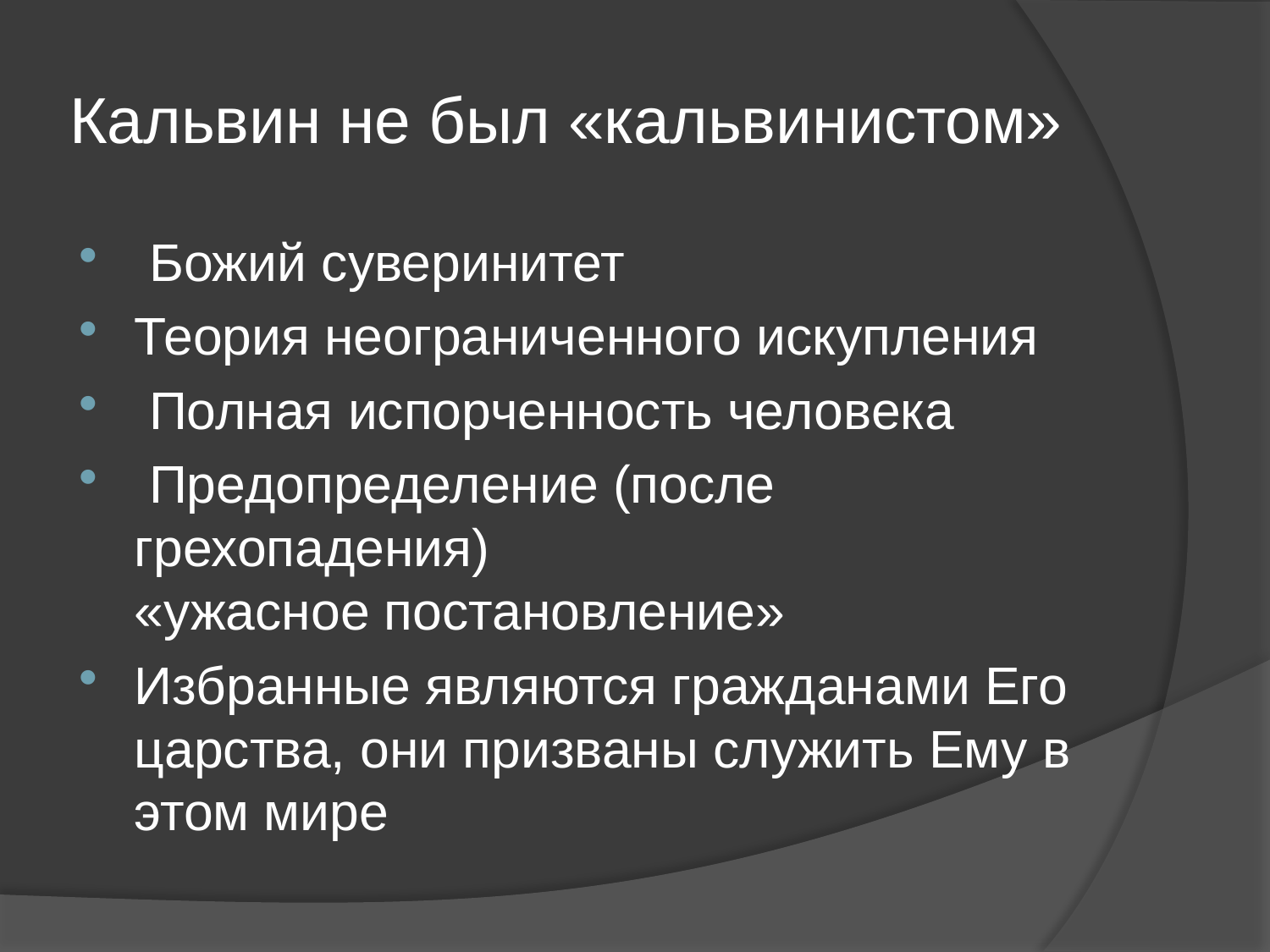

# Кальвин не был «кальвинистом»
 Божий суверинитет
Теория неограниченного искупления
 Полная испорченность человека
 Предопределение (после грехопадения)                          «ужасное постановление»
Избранные являются гражданами Его царства, они призваны служить Ему в этом мире